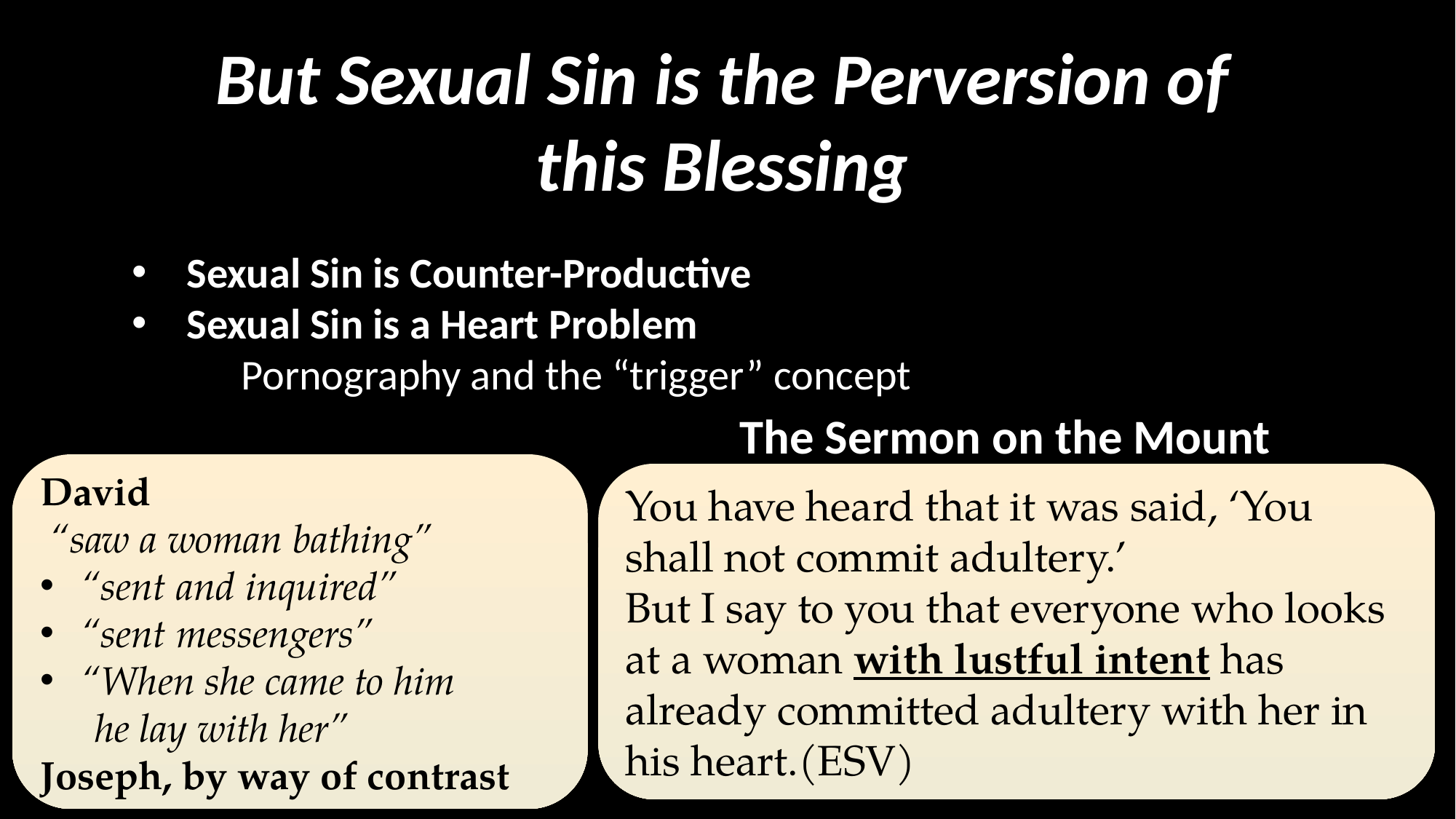

But Sexual Sin is the Perversion of this Blessing
Sexual Sin is Counter-Productive
Sexual Sin is a Heart Problem
	Pornography and the “trigger” concept
The Sermon on the Mount
David
 “saw a woman bathing”
“sent and inquired”
“sent messengers”
“When she came to him
he lay with her”
Joseph, by way of contrast
You have heard that it was said, ‘You shall not commit adultery.’
But I say to you that everyone who looks at a woman with lustful intent has already committed adultery with her in his heart.(ESV)